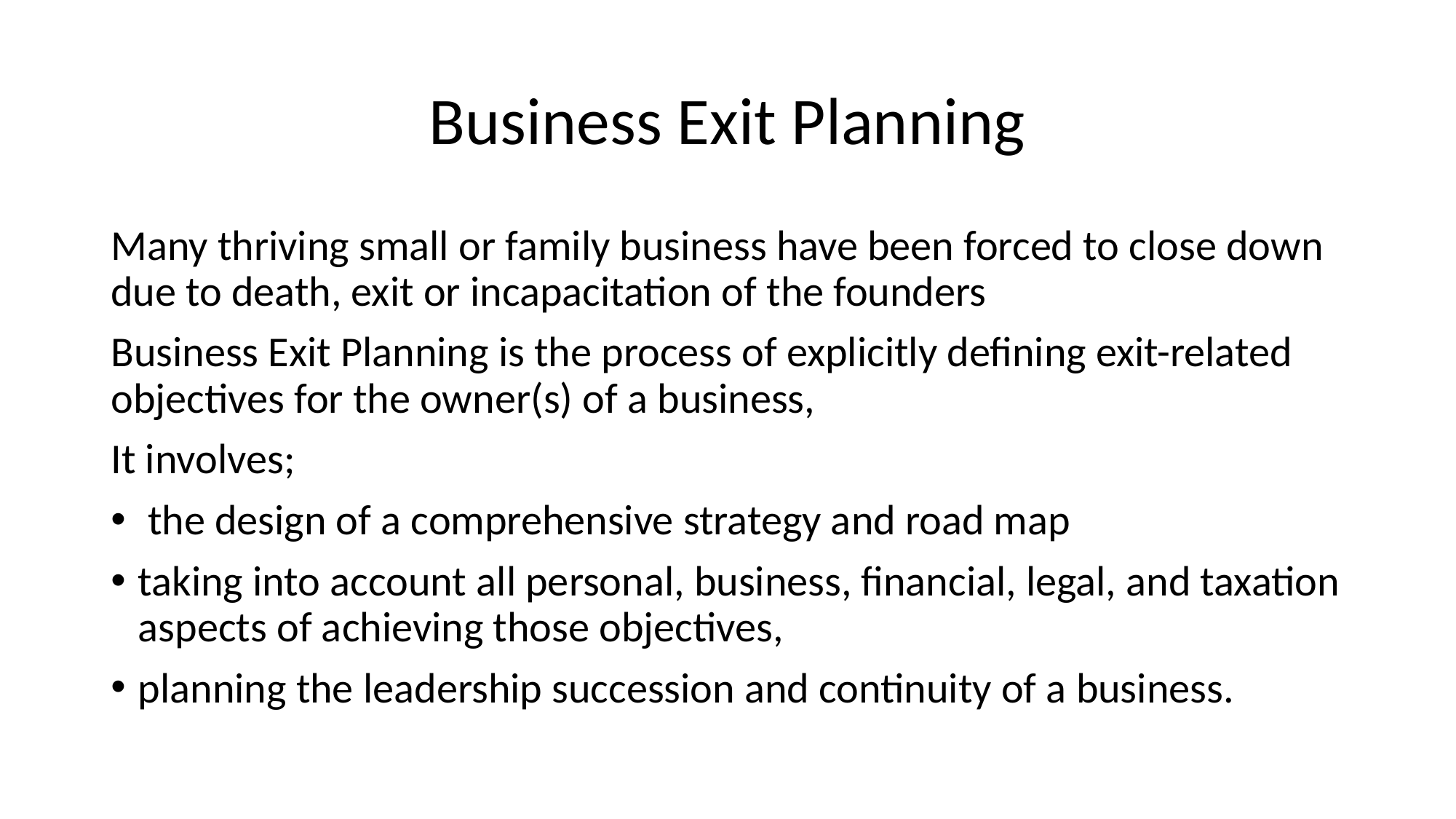

# Business Exit Planning
Many thriving small or family business have been forced to close down due to death, exit or incapacitation of the founders
Business Exit Planning is the process of explicitly defining exit-related objectives for the owner(s) of a business,
It involves;
 the design of a comprehensive strategy and road map
taking into account all personal, business, financial, legal, and taxation aspects of achieving those objectives,
planning the leadership succession and continuity of a business.